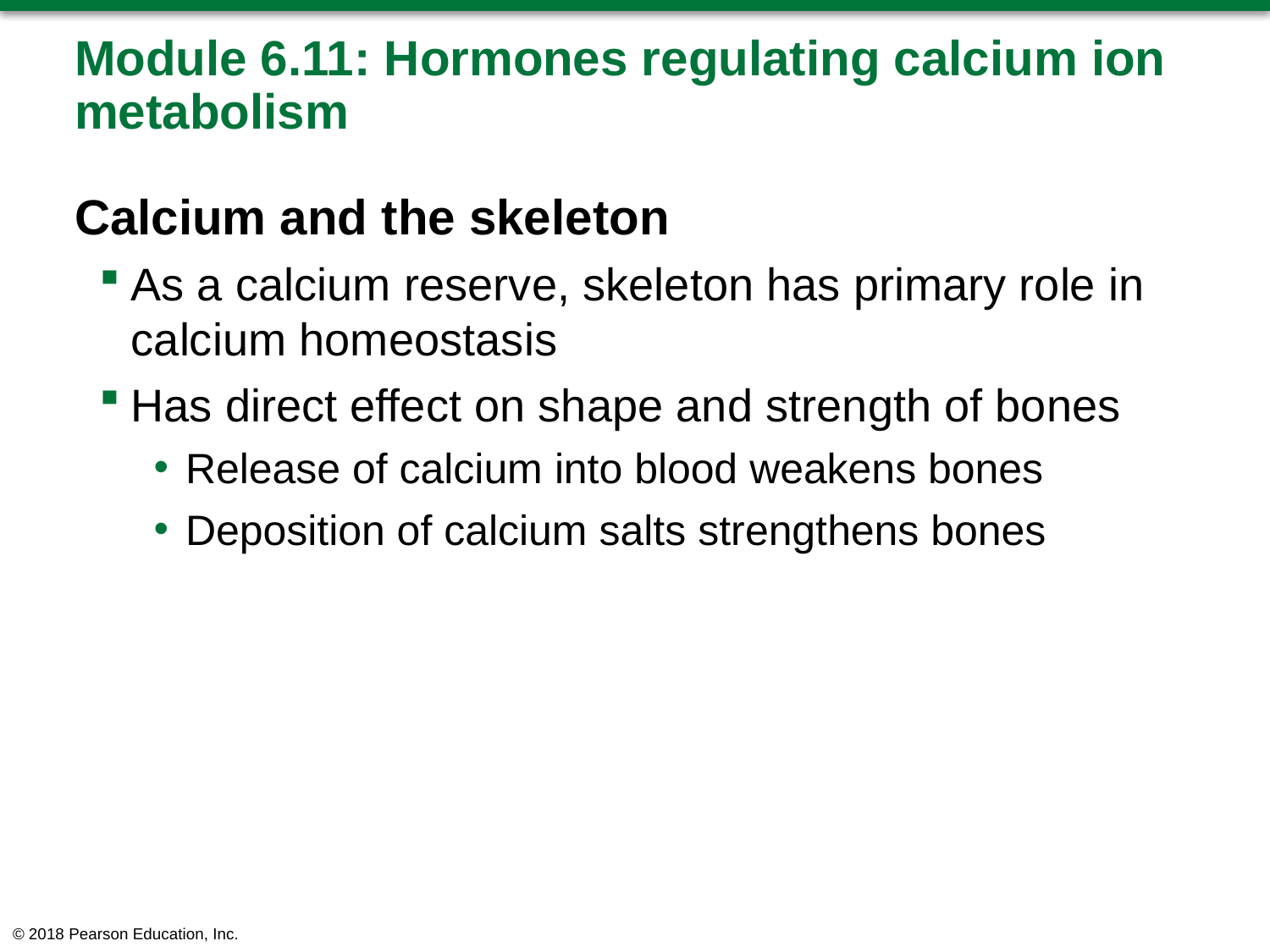

# Module 6.11: Hormones regulating calcium ion metabolism
Calcium and the skeleton
As a calcium reserve, skeleton has primary role in calcium homeostasis
Has direct effect on shape and strength of bones
Release of calcium into blood weakens bones
Deposition of calcium salts strengthens bones
© 2018 Pearson Education, Inc.